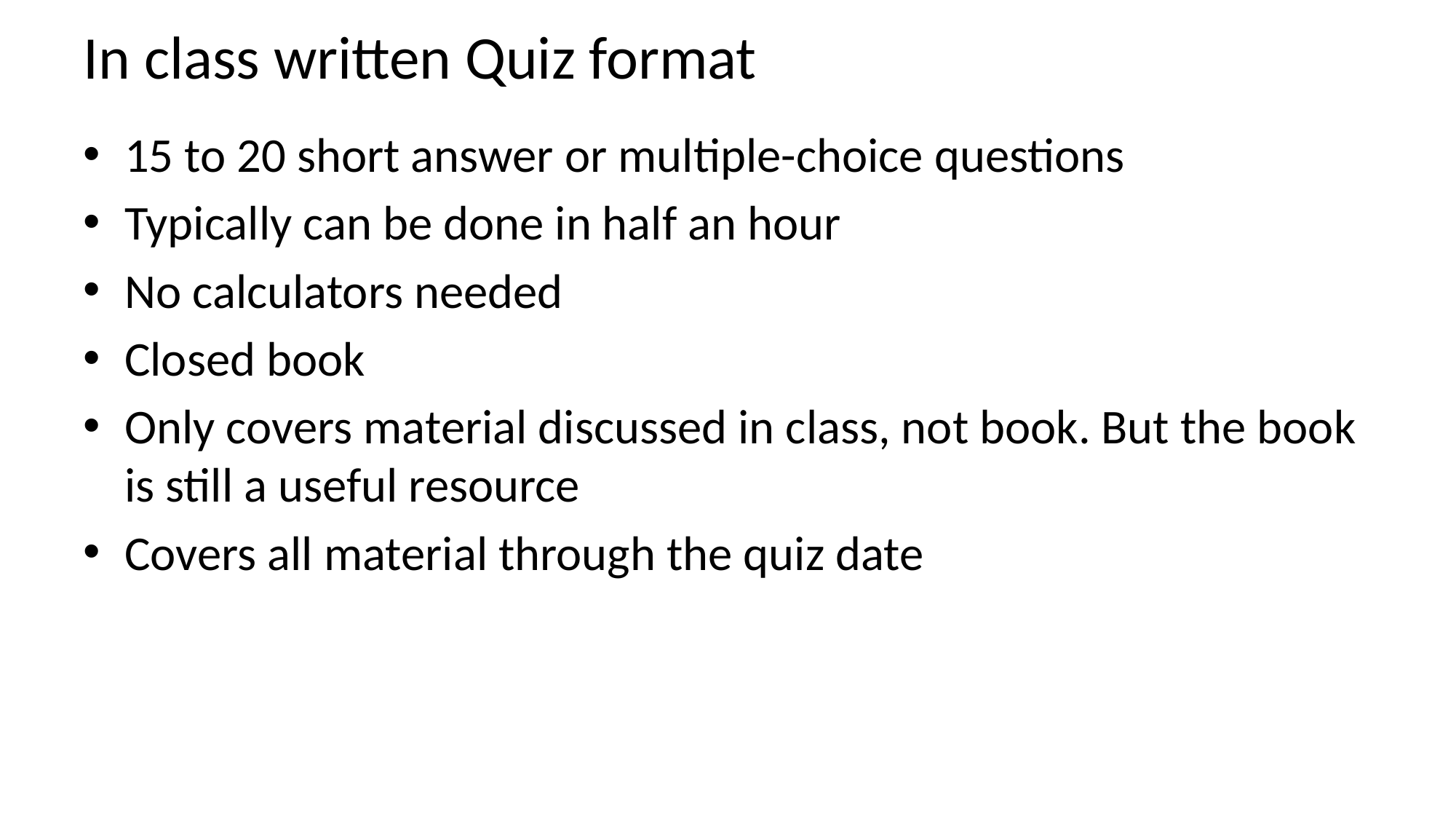

# In class written Quiz format
15 to 20 short answer or multiple-choice questions
Typically can be done in half an hour
No calculators needed
Closed book
Only covers material discussed in class, not book. But the book is still a useful resource
Covers all material through the quiz date